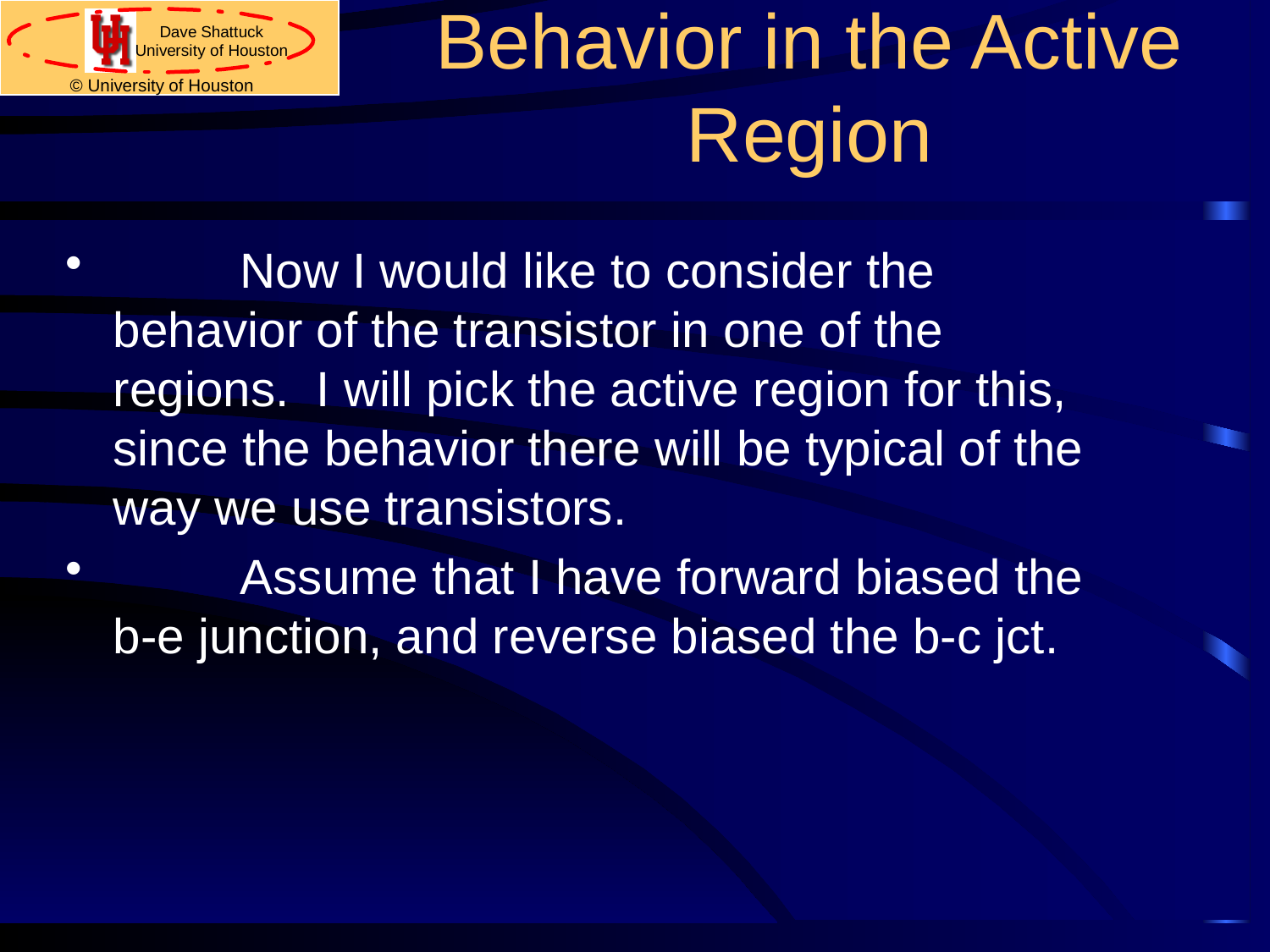

# Behavior in the Active Region

	Now I would like to consider the behavior of the transistor in one of the regions.  I will pick the active region for this, since the behavior there will be typical of the way we use transistors.
	Assume that I have forward biased the
b-e junction, and reverse biased the b-c jct.